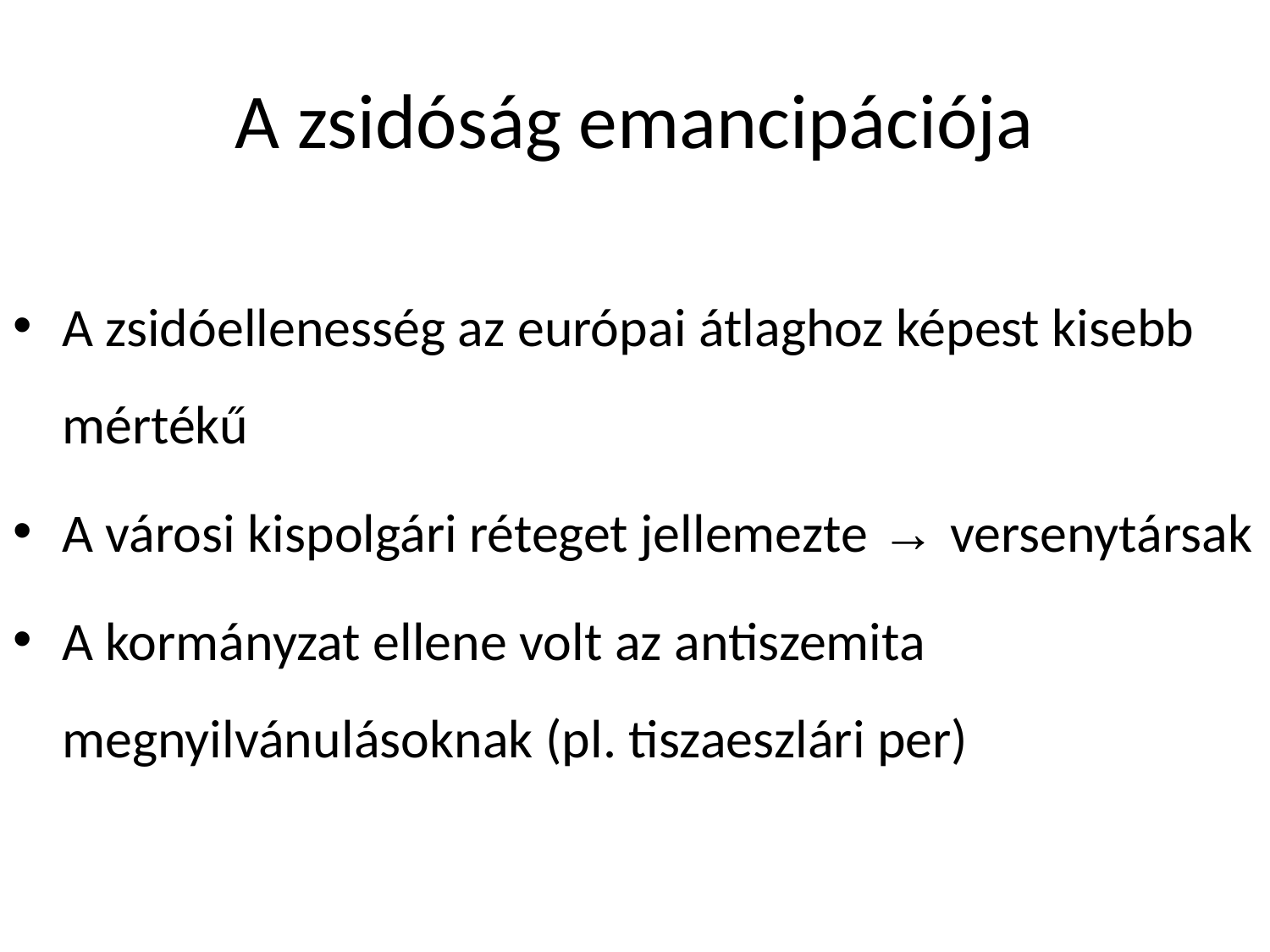

# A zsidóság emancipációja
A zsidóellenesség az európai átlaghoz képest kisebb mértékű
A városi kispolgári réteget jellemezte → versenytársak
A kormányzat ellene volt az antiszemita megnyilvánulásoknak (pl. tiszaeszlári per)